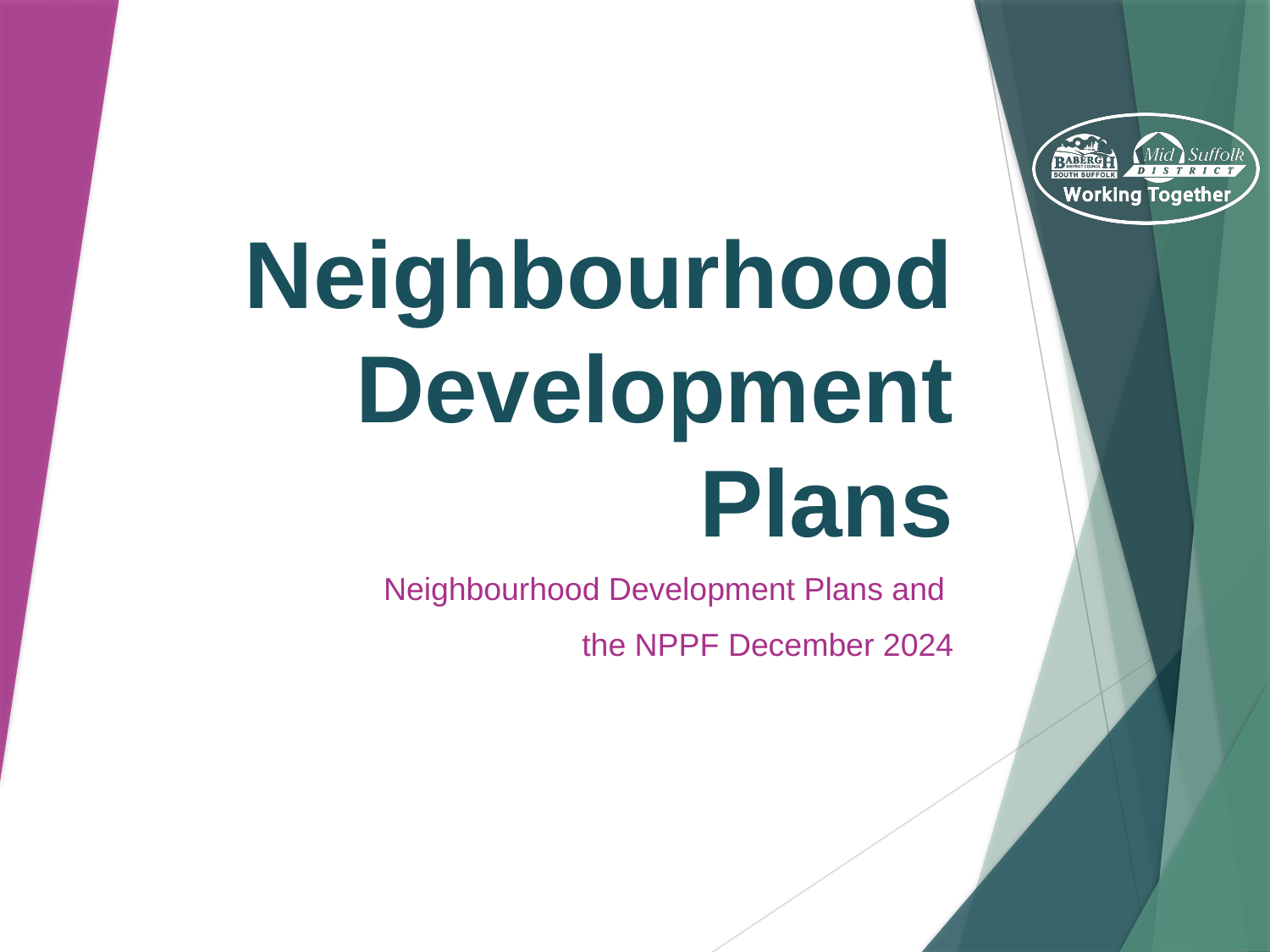

# Neighbourhood Development Plans
Neighbourhood Development Plans and
the NPPF December 2024